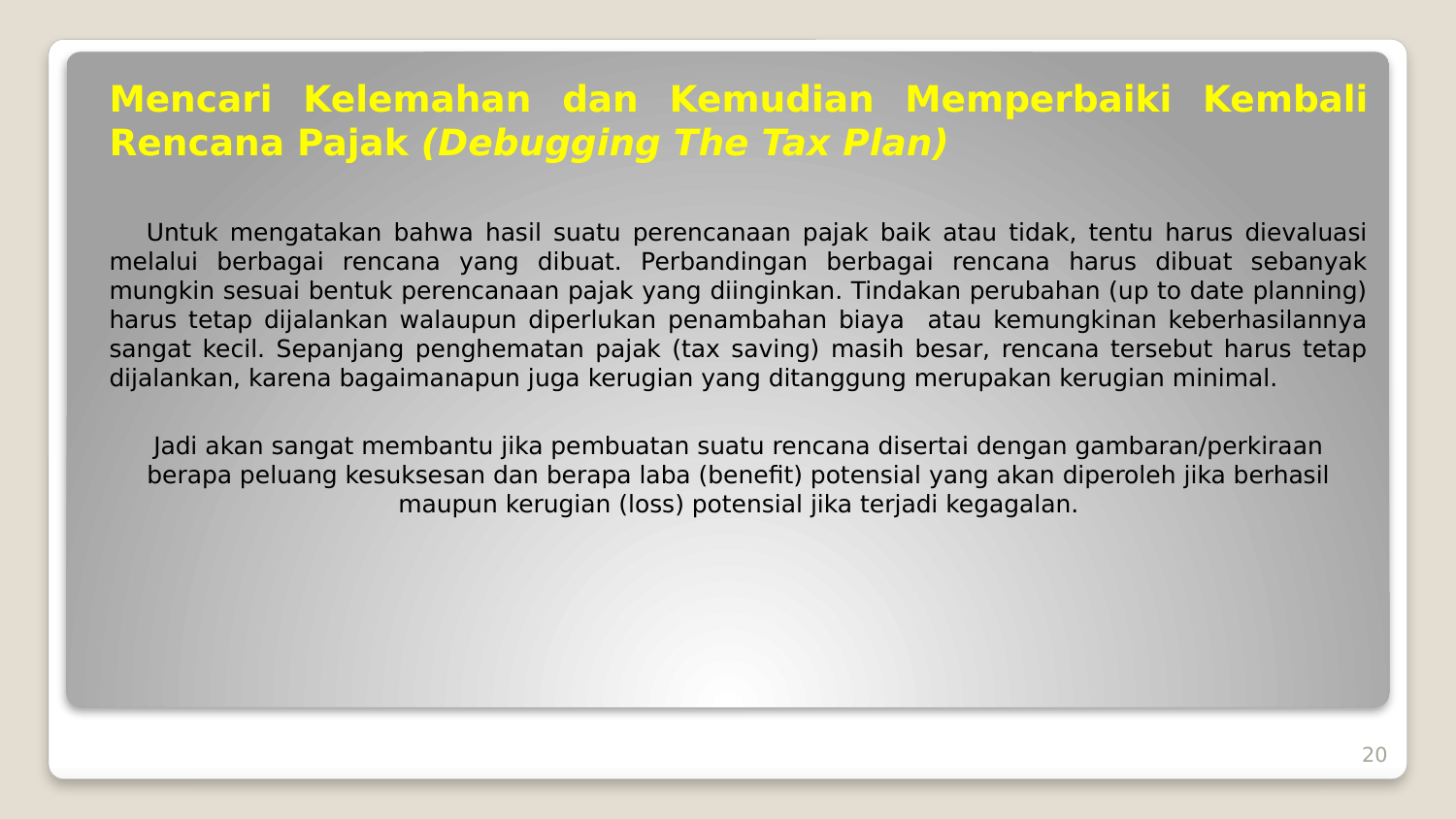

Mencari Kelemahan dan Kemudian Memperbaiki Kembali Rencana Pajak (Debugging The Tax Plan)

Untuk mengatakan bahwa hasil suatu perencanaan pajak baik atau tidak, tentu harus dievaluasi melalui berbagai rencana yang dibuat. Perbandingan berbagai rencana harus dibuat sebanyak mungkin sesuai bentuk perencanaan pajak yang diinginkan. Tindakan perubahan (up to date planning) harus tetap dijalankan walaupun diperlukan penambahan biaya  atau kemungkinan keberhasilannya sangat kecil. Sepanjang penghematan pajak (tax saving) masih besar, rencana tersebut harus tetap dijalankan, karena bagaimanapun juga kerugian yang ditanggung merupakan kerugian minimal.

Jadi akan sangat membantu jika pembuatan suatu rencana disertai dengan gambaran/perkiraan berapa peluang kesuksesan dan berapa laba (benefit) potensial yang akan diperoleh jika berhasil maupun kerugian (loss) potensial jika terjadi kegagalan.
20